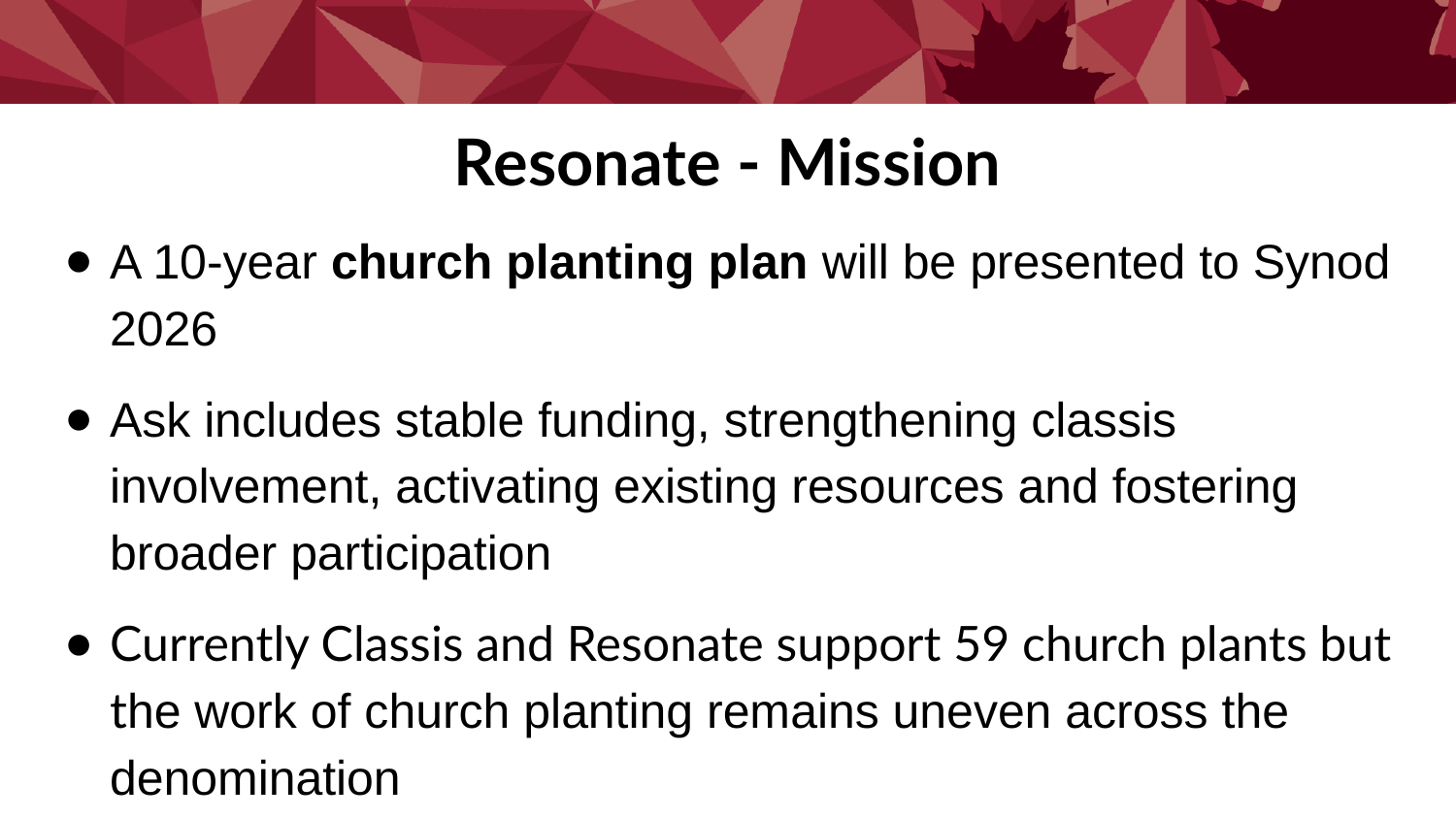

# Resonate - Mission
A 10-year church planting plan will be presented to Synod 2026
Ask includes stable funding, strengthening classis involvement, activating existing resources and fostering broader participation
Currently Classis and Resonate support 59 church plants but the work of church planting remains uneven across the denomination

Ownership of church planting persists. Planting is fundamentally the work of local congregations/classes, while Resonate serves as a partner providing support.
Financial constraints continue to shape CRCNA’s capacity for church planting
Church planting is not only about starting new congregations; it’s a sign of spiritual renewal

.